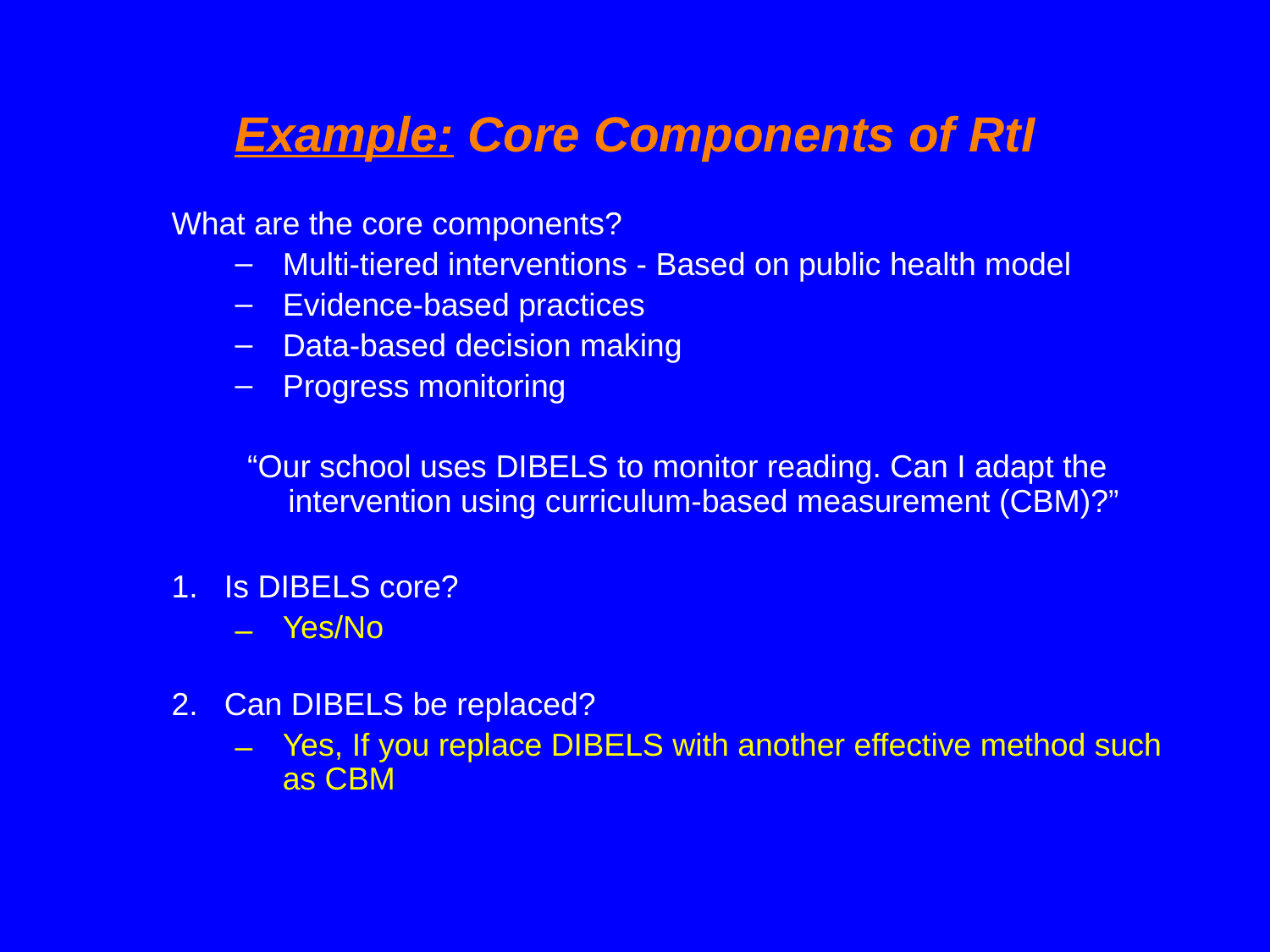

# Example: Core Components of RtI
What are the core components?
Multi-tiered interventions - Based on public health model
Evidence-based practices
Data-based decision making
Progress monitoring

“Our school uses DIBELS to monitor reading. Can I adapt the intervention using curriculum-based measurement (CBM)?”

Is DIBELS core?
Yes/No

Can DIBELS be replaced?
Yes, If you replace DIBELS with another effective method such as CBM